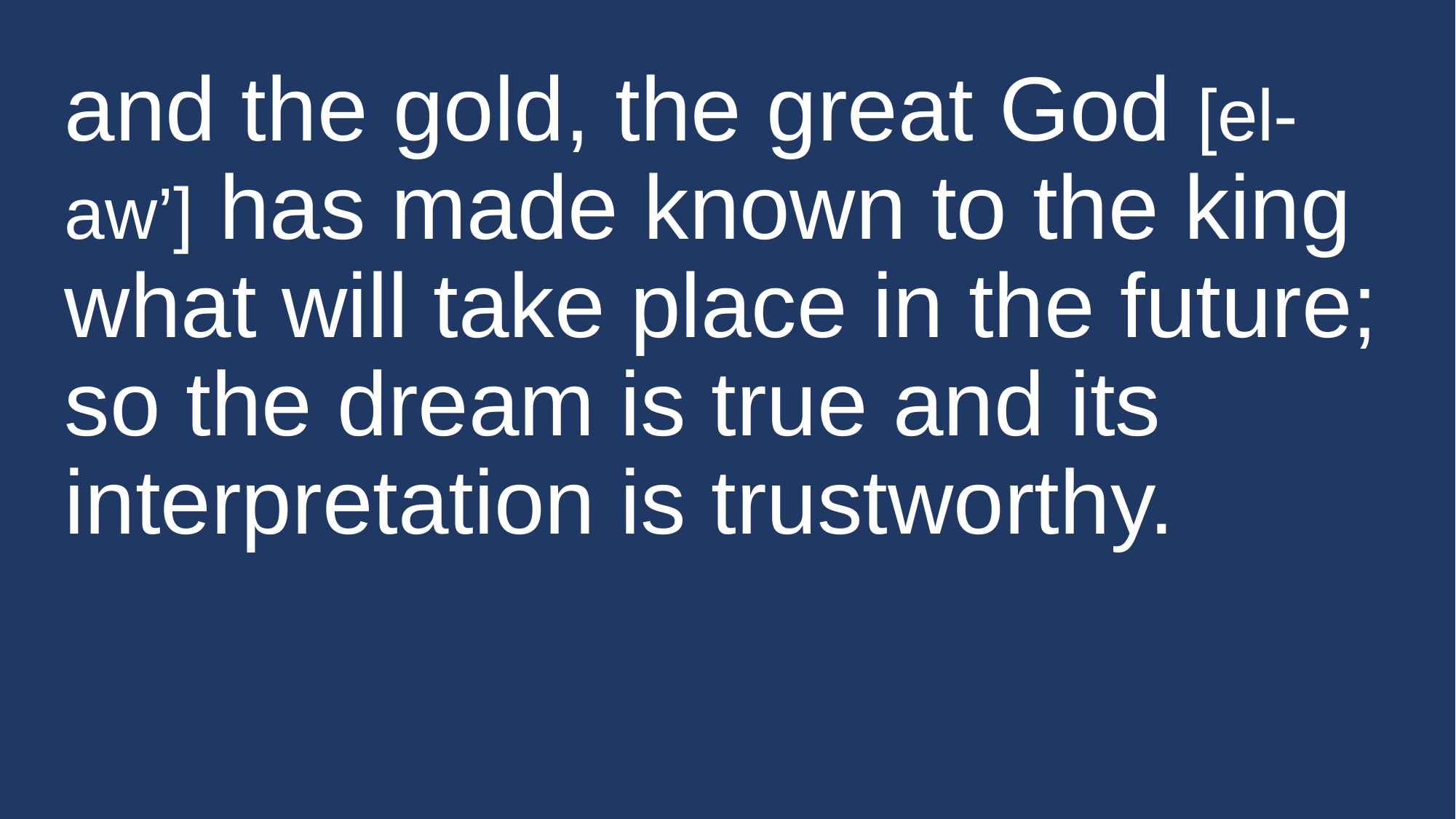

# and the gold, the great God [el-aw’] has made known to the king what will take place in the future; so the dream is true and its interpretation is trustworthy.